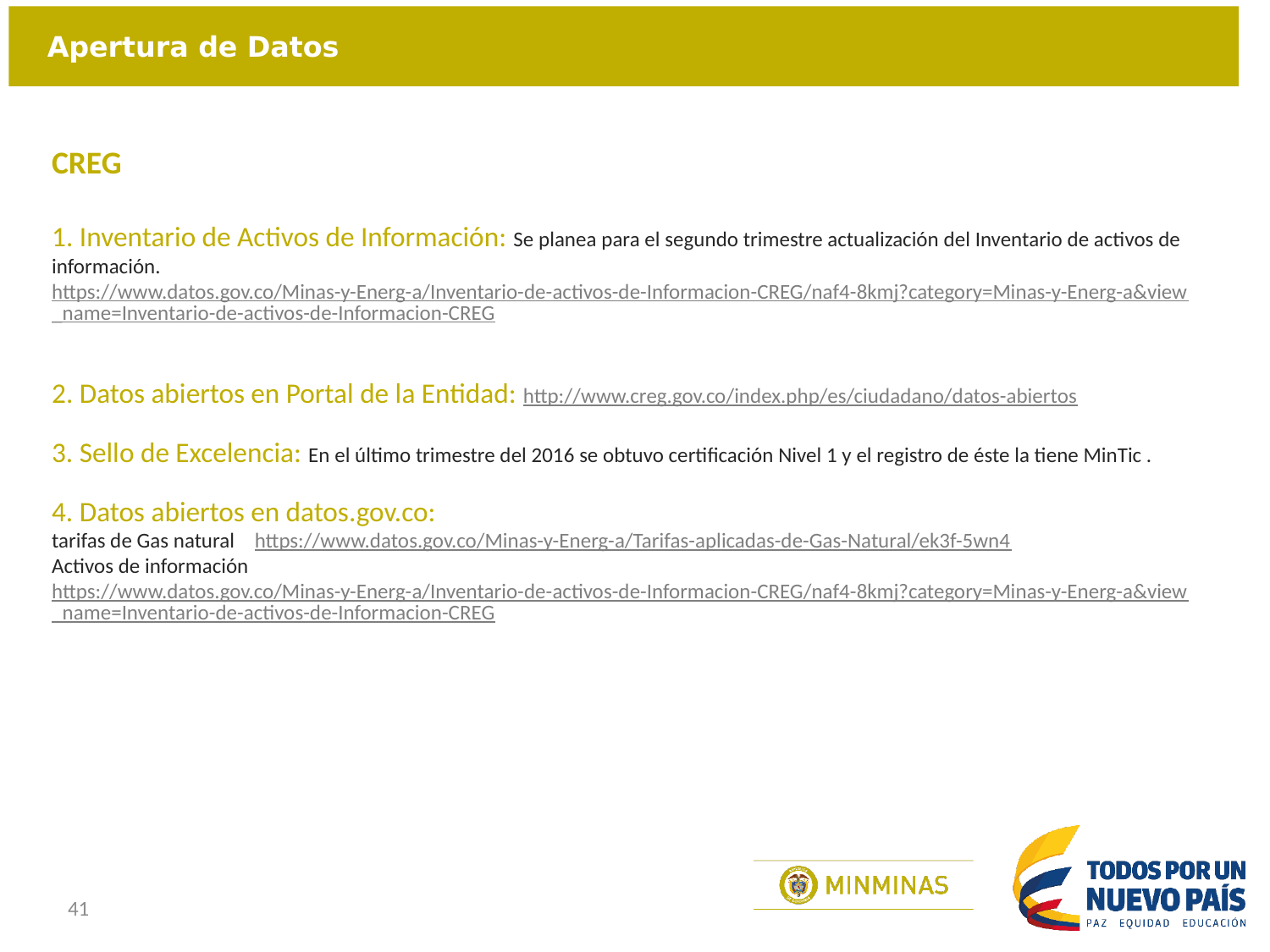

# Apertura de Datos
CREG

 Inventario de Activos de Información: Se planea para el segundo trimestre actualización del Inventario de activos de información.  https://www.datos.gov.co/Minas-y-Energ-a/Inventario-de-activos-de-Informacion-CREG/naf4-8kmj?category=Minas-y-Energ-a&view_name=Inventario-de-activos-de-Informacion-CREG
 Datos abiertos en Portal de la Entidad: http://www.creg.gov.co/index.php/es/ciudadano/datos-abiertos
3. Sello de Excelencia: En el último trimestre del 2016 se obtuvo certificación Nivel 1 y el registro de éste la tiene MinTic .
4. Datos abiertos en datos.gov.co:
tarifas de Gas natural    https://www.datos.gov.co/Minas-y-Energ-a/Tarifas-aplicadas-de-Gas-Natural/ek3f-5wn4
Activos de información https://www.datos.gov.co/Minas-y-Energ-a/Inventario-de-activos-de-Informacion-CREG/naf4-8kmj?category=Minas-y-Energ-a&view_name=Inventario-de-activos-de-Informacion-CREG